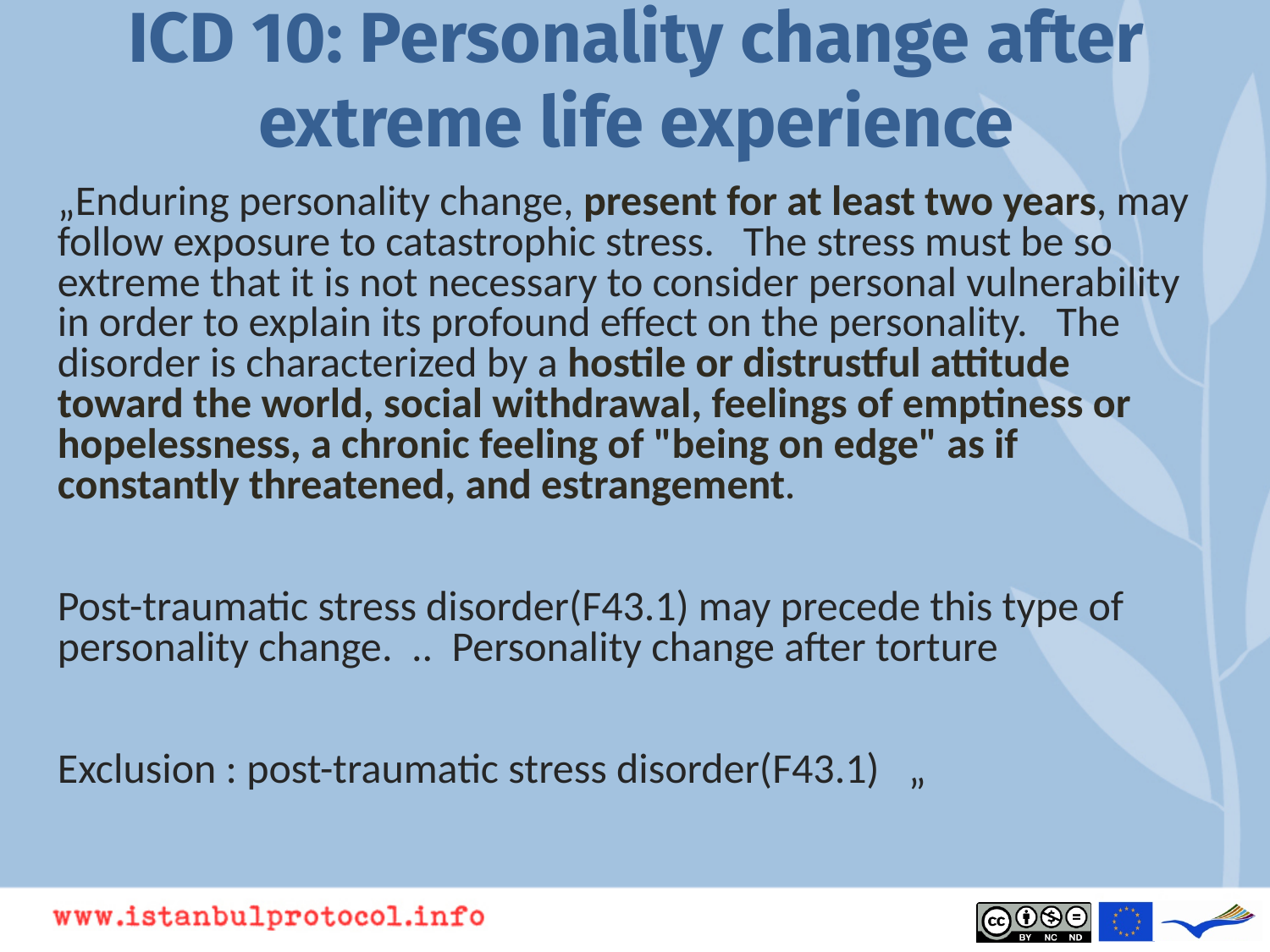

# ICD 10: Personality change after extreme life experience
„Enduring personality change, present for at least two years, may follow exposure to catastrophic stress.   The stress must be so extreme that it is not necessary to consider personal vulnerability in order to explain its profound effect on the personality.   The disorder is characterized by a hostile or distrustful attitude toward the world, social withdrawal, feelings of emptiness or hopelessness, a chronic feeling of "being on edge" as if constantly threatened, and estrangement.
Post-traumatic stress disorder(F43.1) may precede this type of personality change.  ..  Personality change after torture  
Exclusion : post-traumatic stress disorder(F43.1)   „